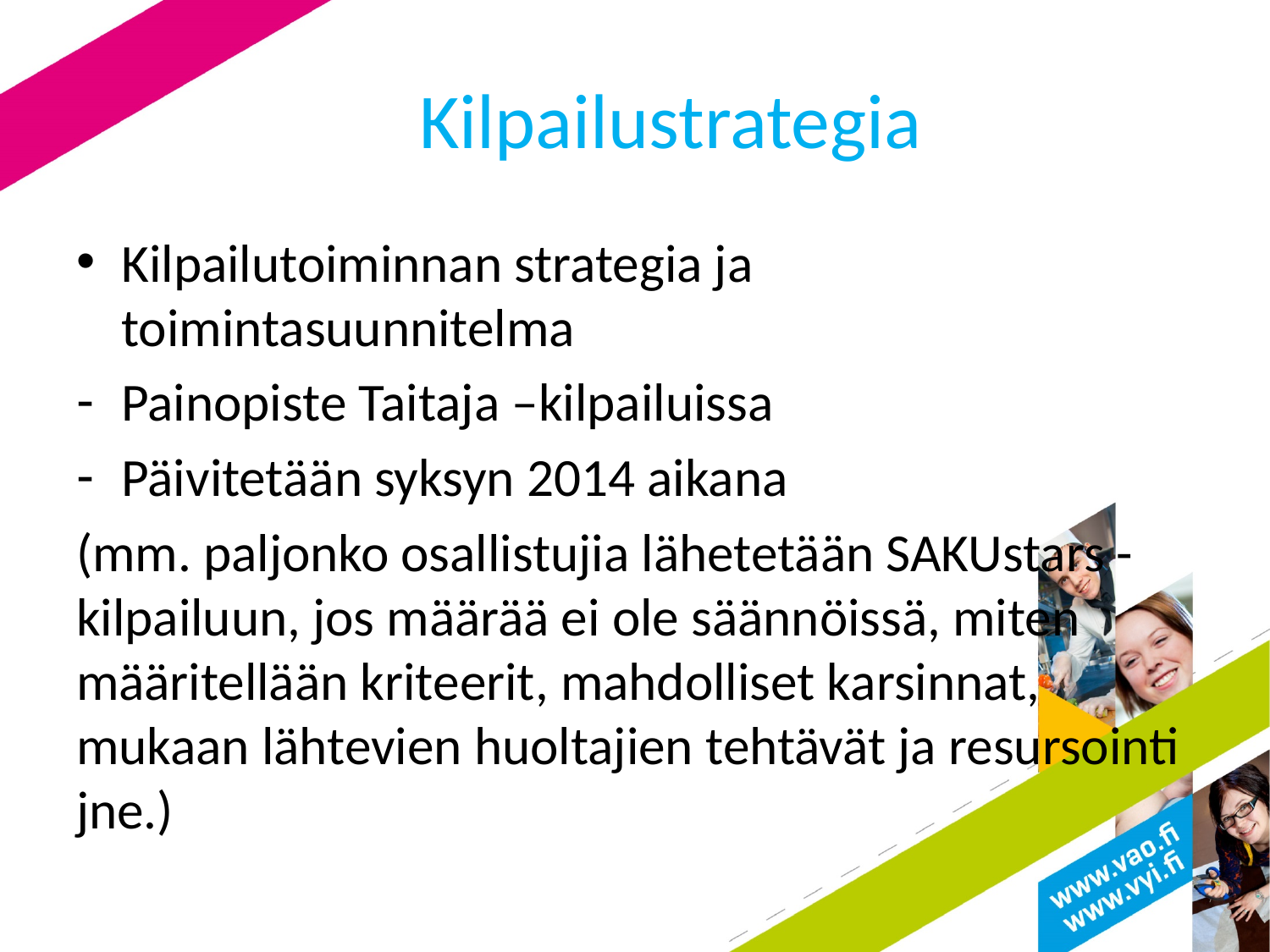

# Kilpailustrategia
Kilpailutoiminnan strategia ja toimintasuunnitelma
Painopiste Taitaja –kilpailuissa
Päivitetään syksyn 2014 aikana
(mm. paljonko osallistujia lähetetään SAKUstars -kilpailuun, jos määrää ei ole säännöissä, miten määritellään kriteerit, mahdolliset karsinnat, mukaan lähtevien huoltajien tehtävät ja resursointi jne.)